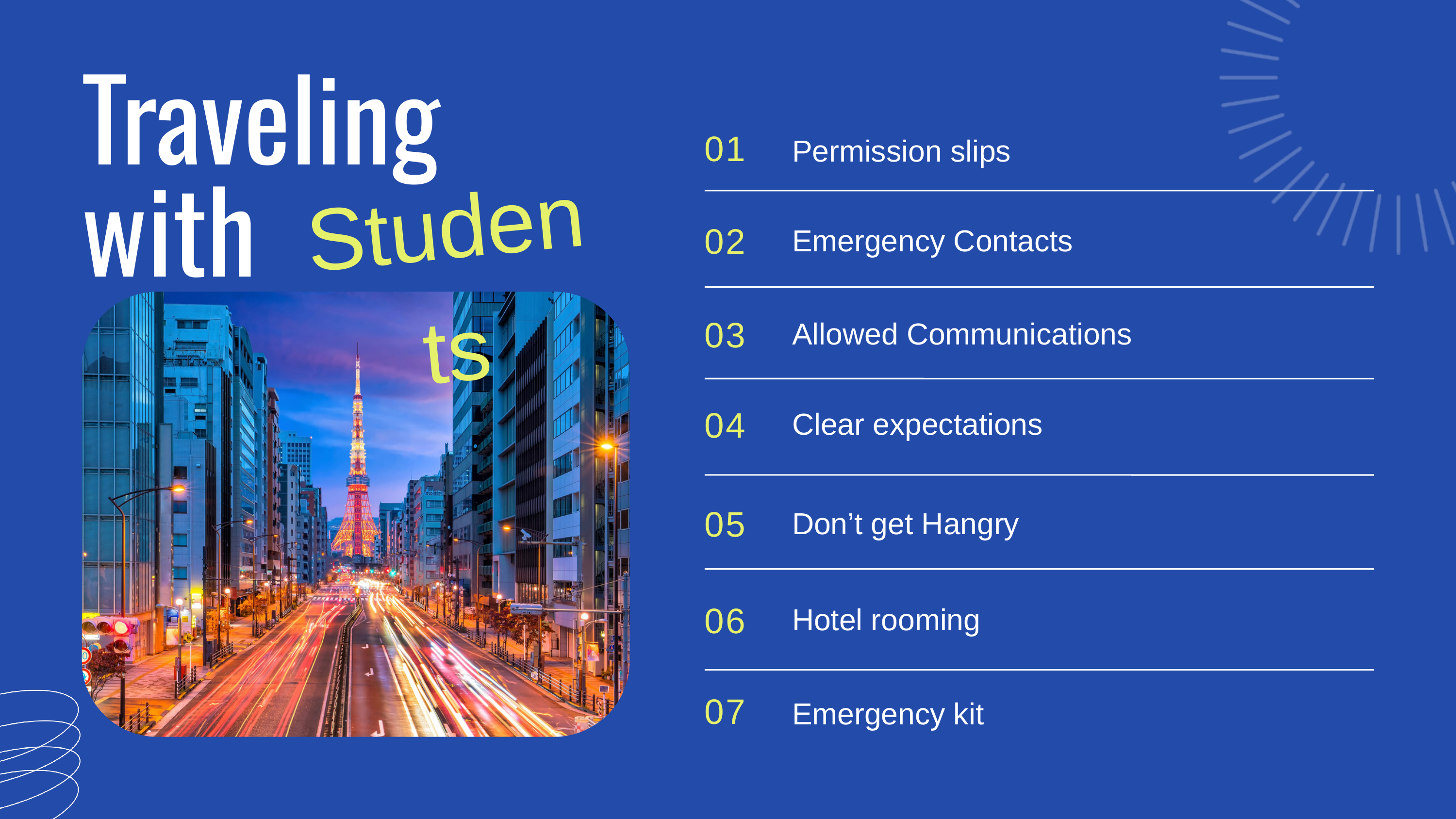

Traveling with
Permission slips
01
Students

Emergency Contacts
02

Allowed Communications
03

Clear expectations
04

Don’t get Hangry
05

Hotel rooming
06

Emergency kit

07